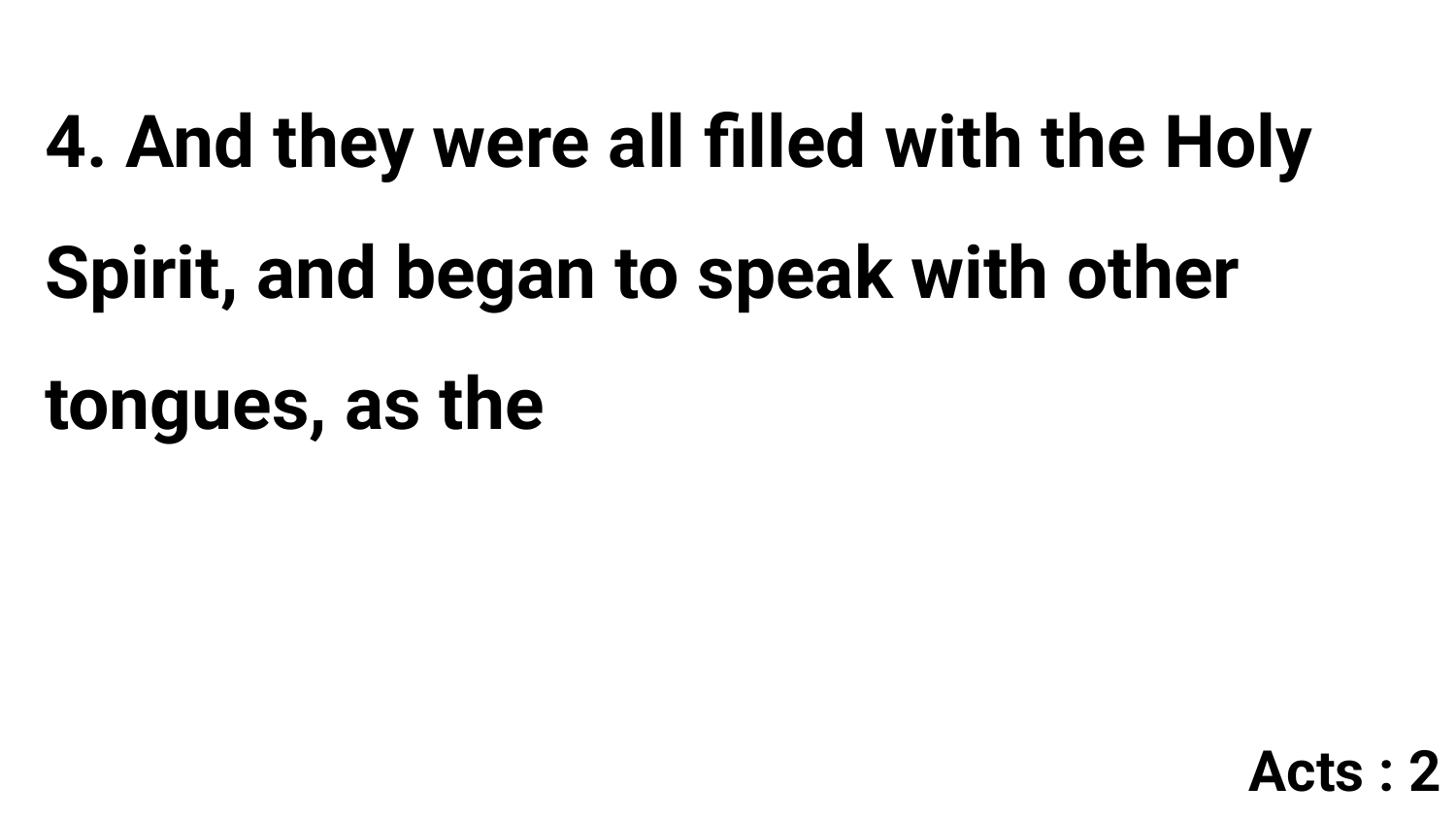

4. And they were all filled with the Holy Spirit, and began to speak with other tongues, as the
Acts : 2